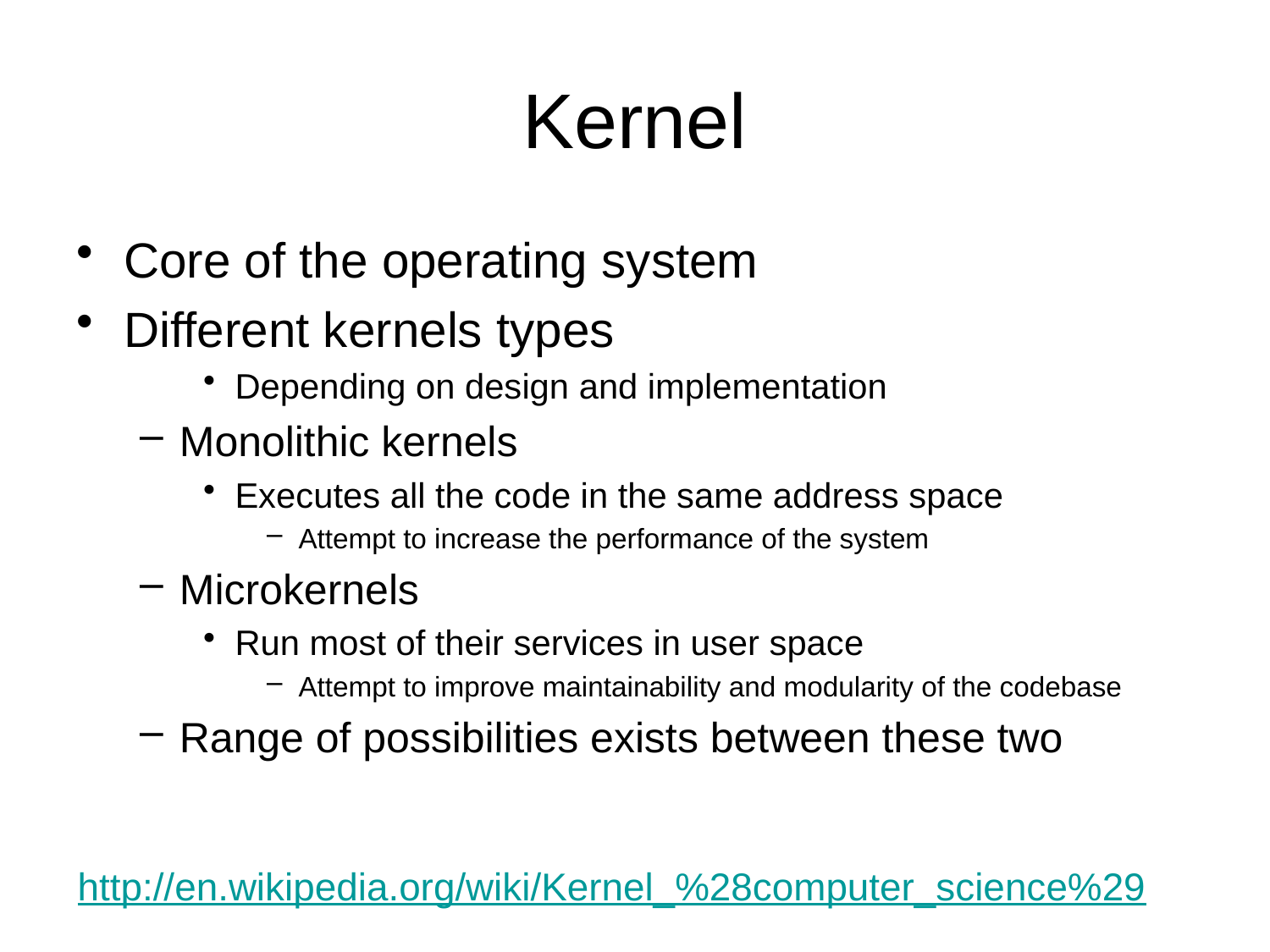

# Kernel
Core of the operating system
Different kernels types
Depending on design and implementation
Monolithic kernels
Executes all the code in the same address space
Attempt to increase the performance of the system
Microkernels
Run most of their services in user space
Attempt to improve maintainability and modularity of the codebase
Range of possibilities exists between these two
http://en.wikipedia.org/wiki/Kernel_%28computer_science%29